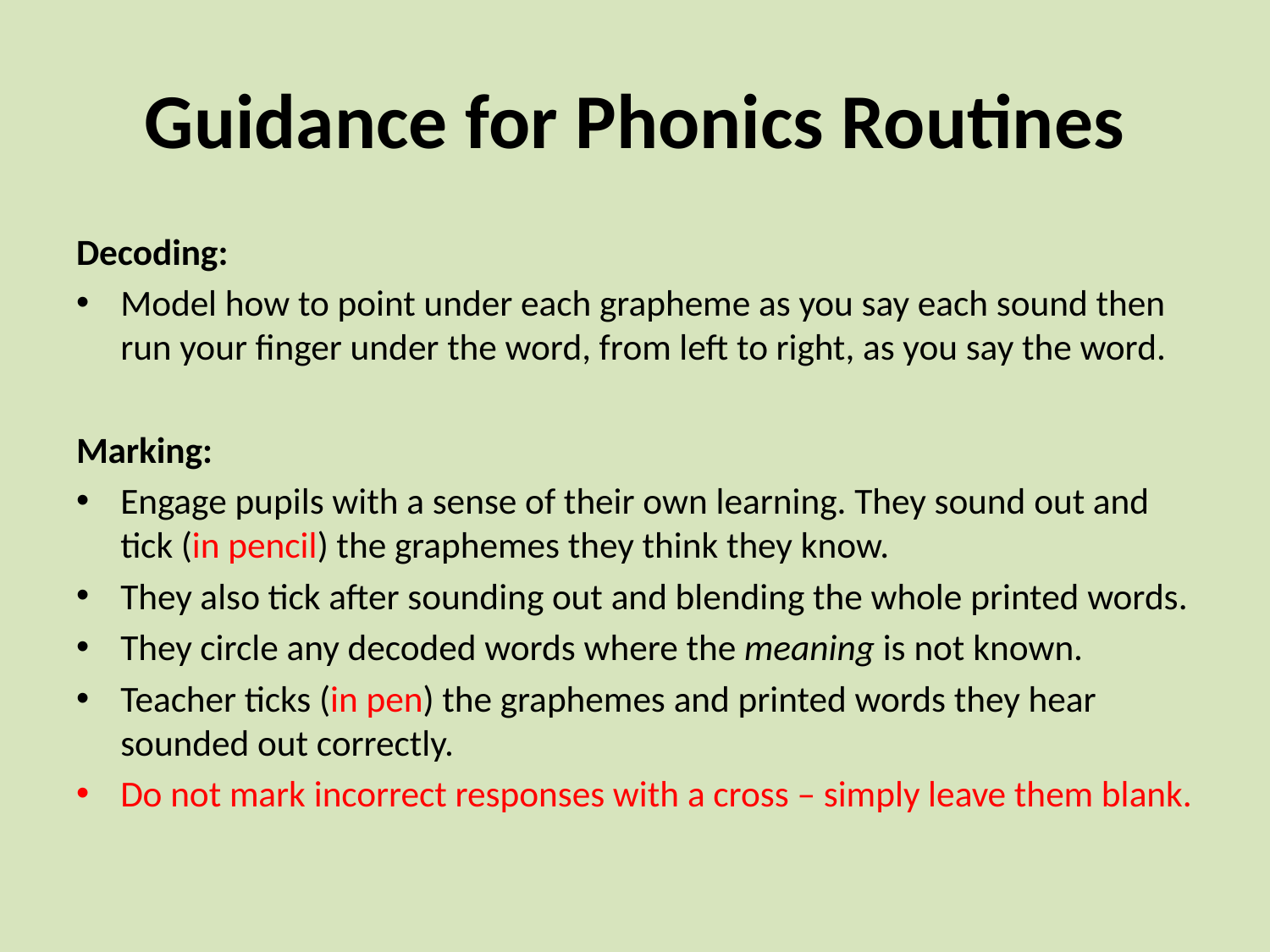

# Guidance for Phonics Routines
Decoding:
Model how to point under each grapheme as you say each sound then run your finger under the word, from left to right, as you say the word.

Marking:
Engage pupils with a sense of their own learning. They sound out and tick (in pencil) the graphemes they think they know.
They also tick after sounding out and blending the whole printed words.
They circle any decoded words where the meaning is not known.
Teacher ticks (in pen) the graphemes and printed words they hear sounded out correctly.
Do not mark incorrect responses with a cross – simply leave them blank.